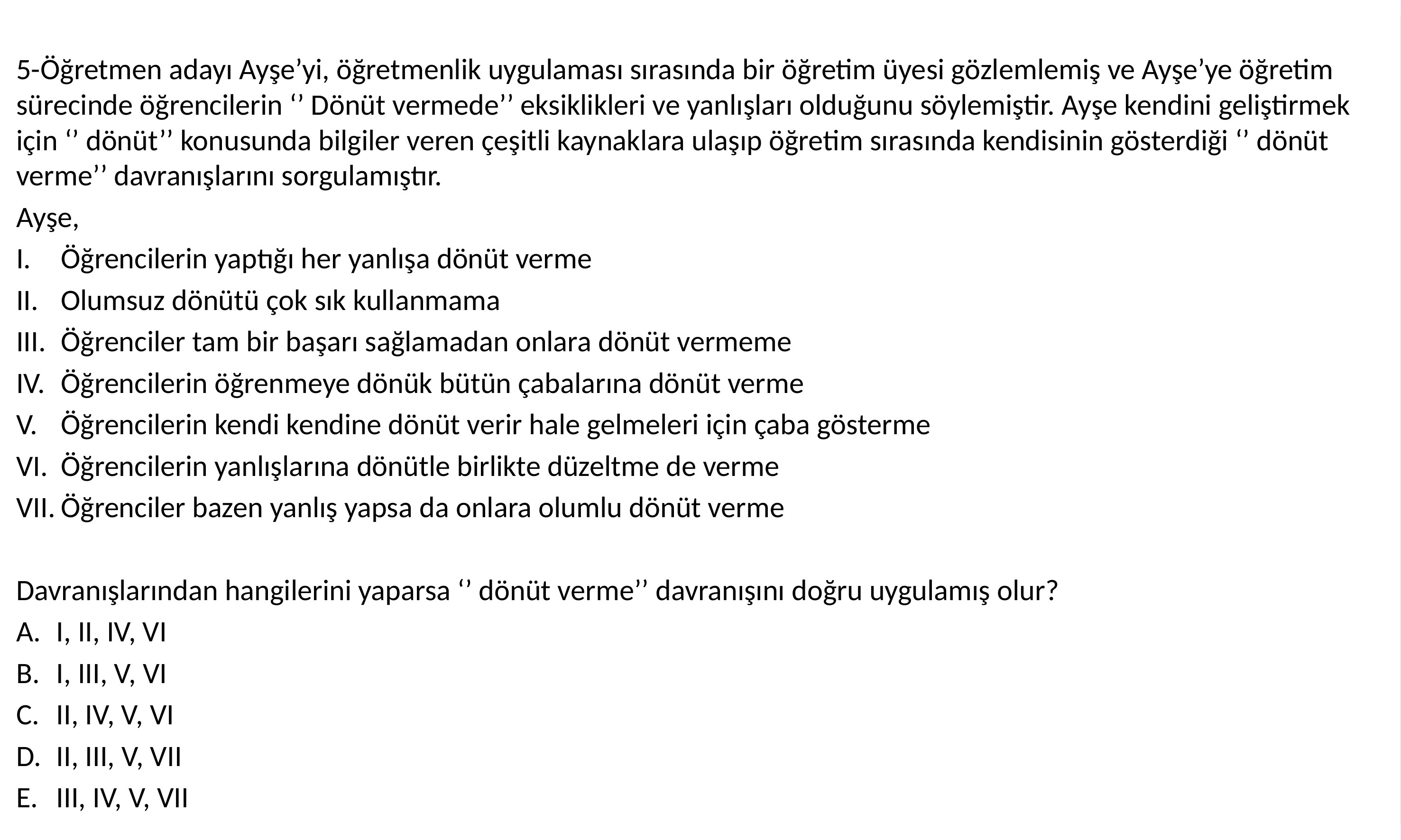

5-Öğretmen adayı Ayşe’yi, öğretmenlik uygulaması sırasında bir öğretim üyesi gözlemlemiş ve Ayşe’ye öğretim sürecinde öğrencilerin ‘’ Dönüt vermede’’ eksiklikleri ve yanlışları olduğunu söylemiştir. Ayşe kendini geliştirmek için ‘’ dönüt’’ konusunda bilgiler veren çeşitli kaynaklara ulaşıp öğretim sırasında kendisinin gösterdiği ‘’ dönüt verme’’ davranışlarını sorgulamıştır.
Ayşe,
Öğrencilerin yaptığı her yanlışa dönüt verme
Olumsuz dönütü çok sık kullanmama
Öğrenciler tam bir başarı sağlamadan onlara dönüt vermeme
Öğrencilerin öğrenmeye dönük bütün çabalarına dönüt verme
Öğrencilerin kendi kendine dönüt verir hale gelmeleri için çaba gösterme
Öğrencilerin yanlışlarına dönütle birlikte düzeltme de verme
Öğrenciler bazen yanlış yapsa da onlara olumlu dönüt verme

Davranışlarından hangilerini yaparsa ‘’ dönüt verme’’ davranışını doğru uygulamış olur?
I, II, IV, VI
I, III, V, VI
II, IV, V, VI
II, III, V, VII
III, IV, V, VII